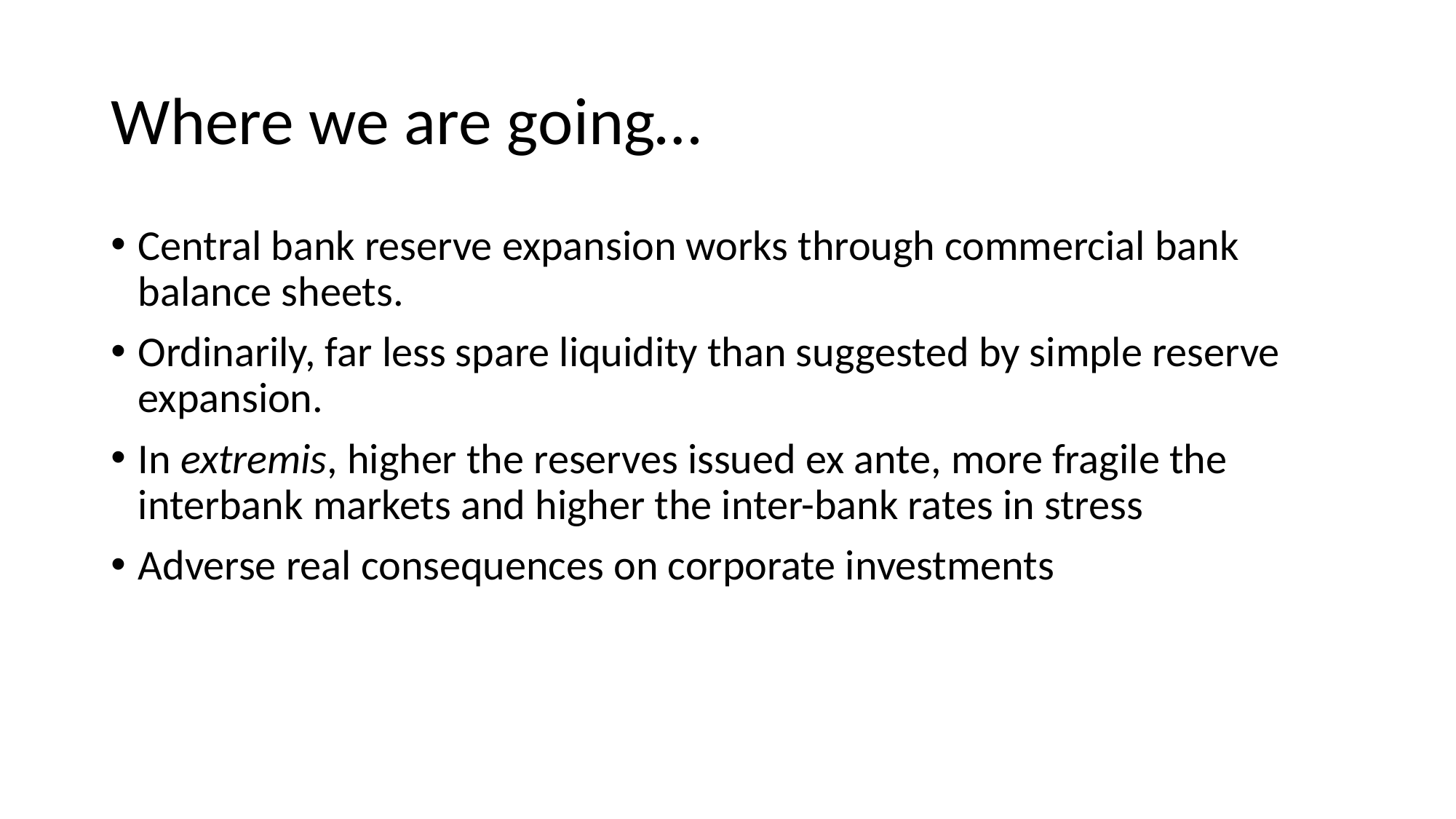

# Where we are going…
Central bank reserve expansion works through commercial bank balance sheets.
Ordinarily, far less spare liquidity than suggested by simple reserve expansion.
In extremis, higher the reserves issued ex ante, more fragile the interbank markets and higher the inter-bank rates in stress
Adverse real consequences on corporate investments